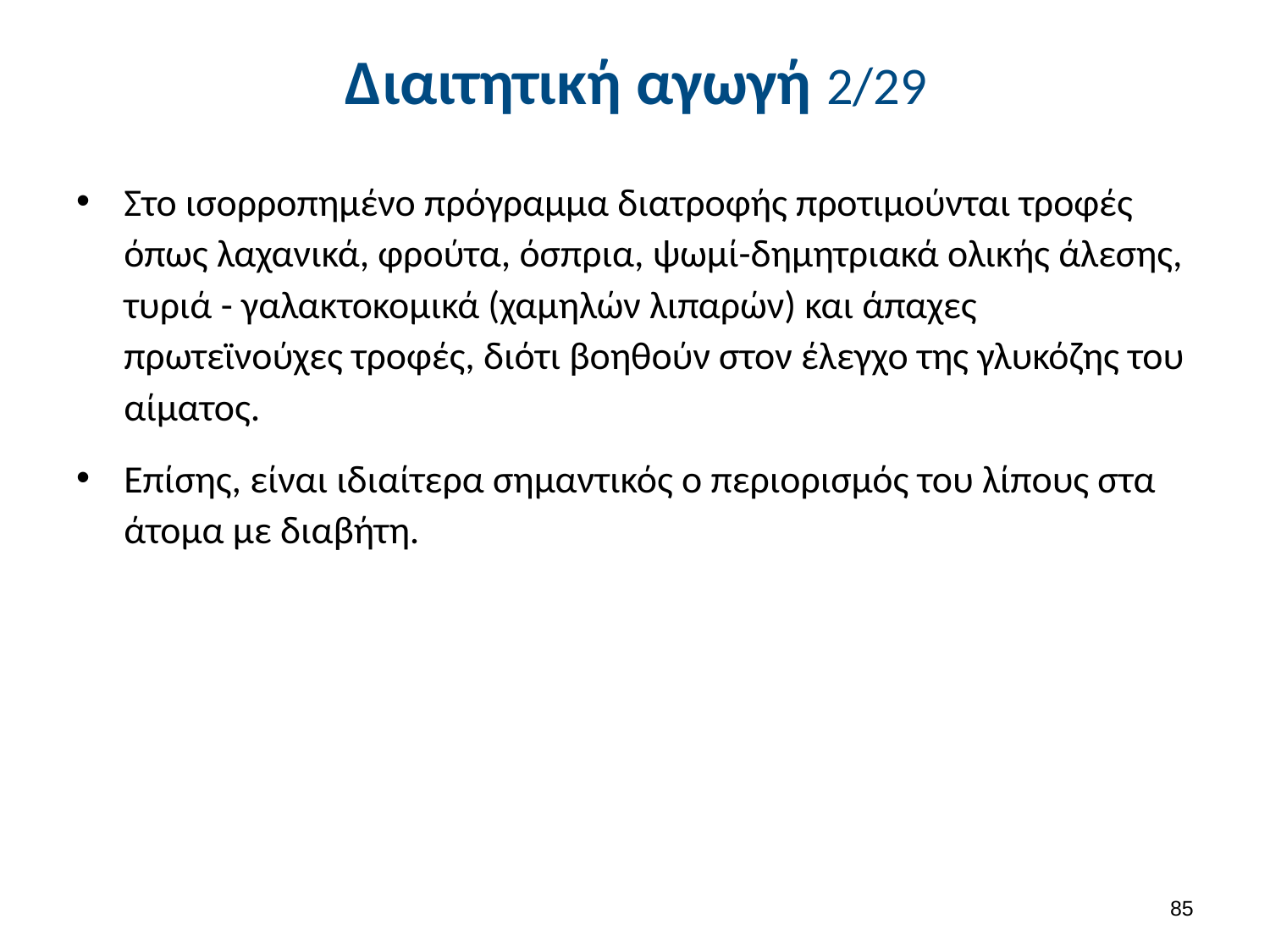

# Διαιτητική αγωγή 2/29
Στο ισορροπημένο πρόγραμμα διατροφής προτιμούνται τροφές όπως λαχανικά, φρούτα, όσπρια, ψωμί-δημητριακά ολικής άλεσης, τυριά - γαλακτοκομικά (χαμηλών λιπαρών) και άπαχες πρωτεϊνούχες τροφές, διότι βοηθούν στον έλεγχο της γλυκόζης του αίματος.
Επίσης, είναι ιδιαίτερα σημαντικός ο περιορισμός του λίπους στα άτομα με διαβήτη.

85